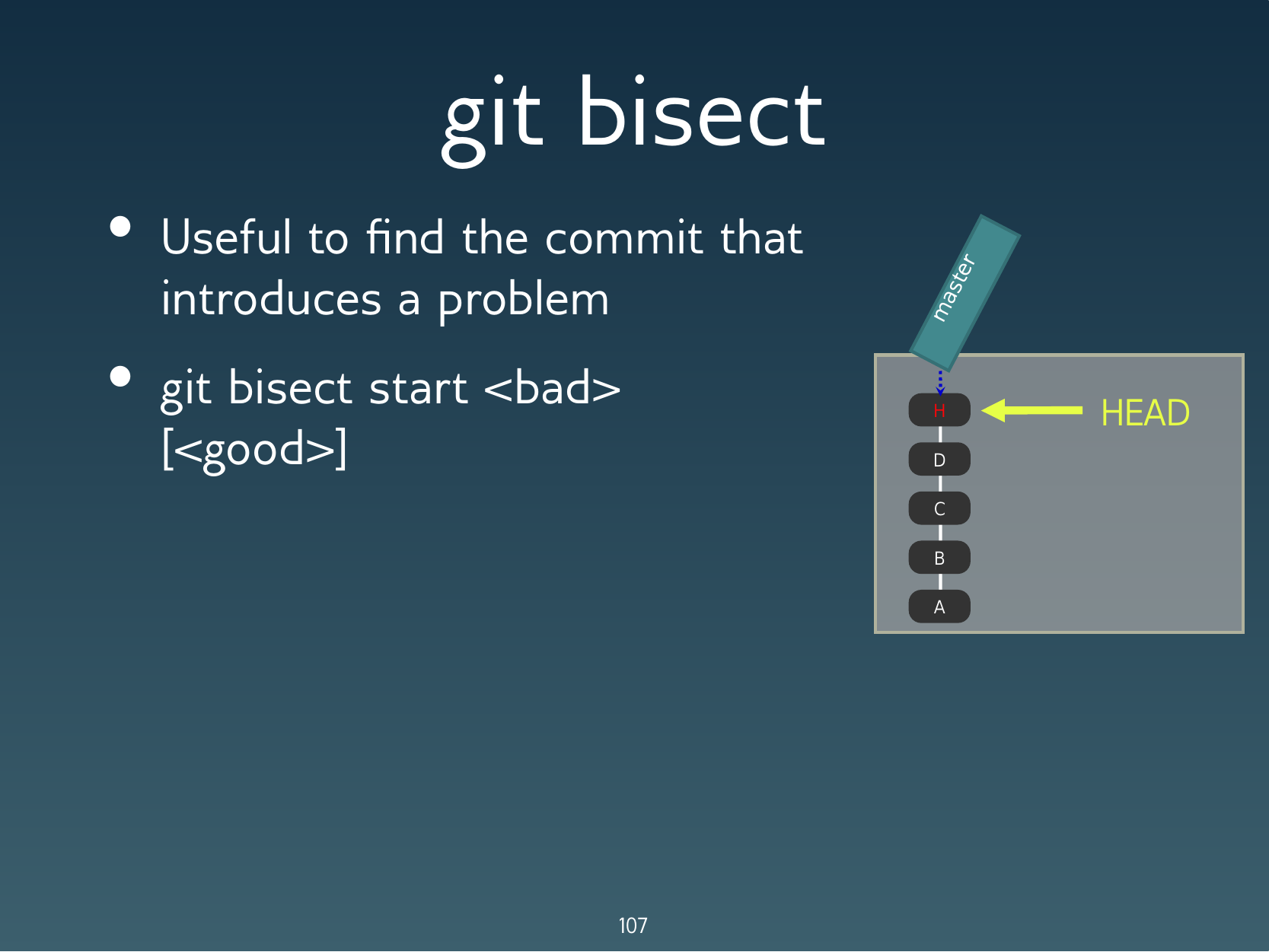

# git bisect
Useful to find the commit that introduces a problem
git bisect start <bad> [<good>]
master

HEAD
H

D
C
B
A
107